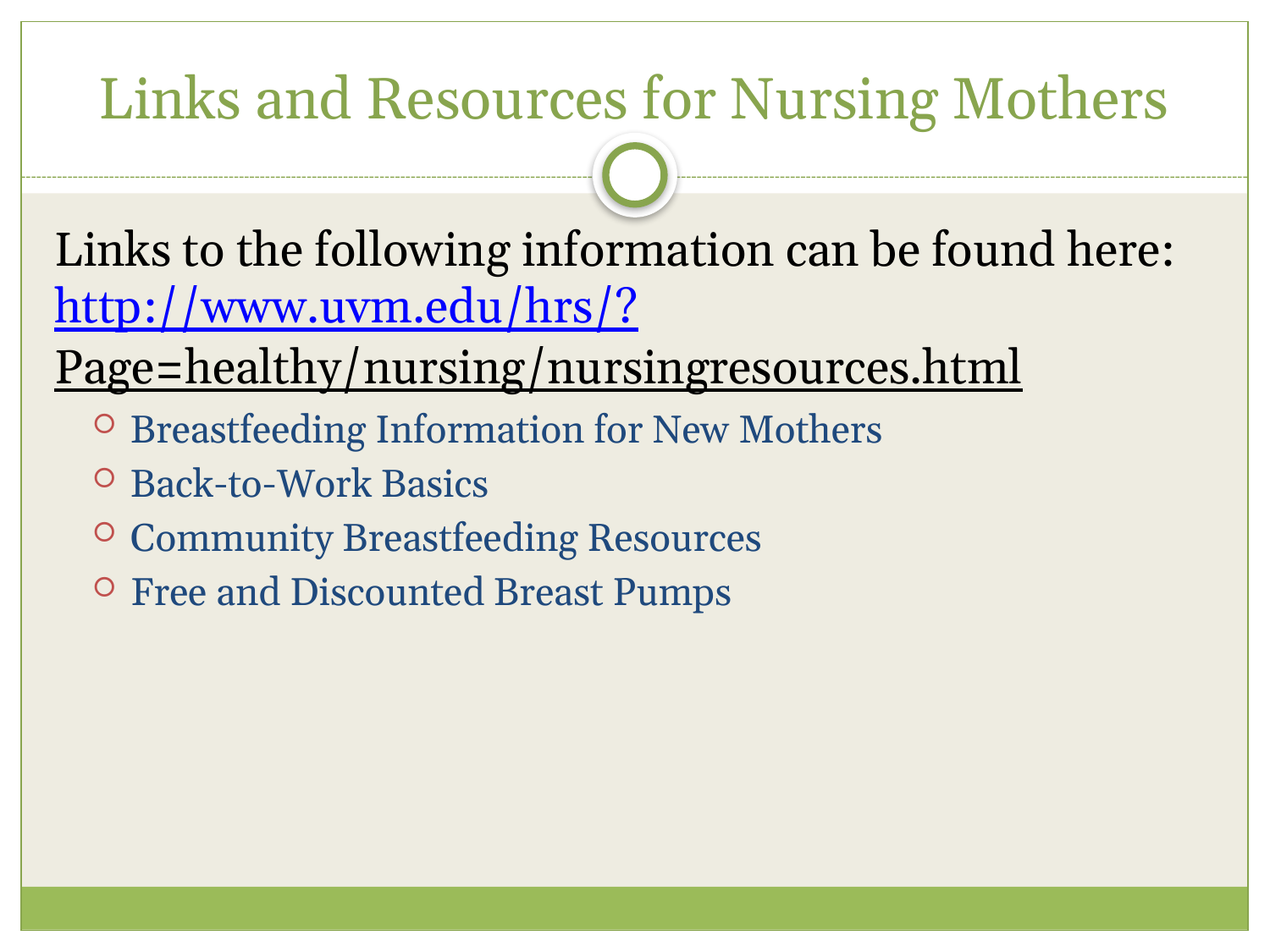

# Links and Resources for Nursing Mothers
Links to the following information can be found here: http://www.uvm.edu/hrs/?Page=healthy/nursing/nursingresources.html
Breastfeeding Information for New Mothers
Back-to-Work Basics
Community Breastfeeding Resources
Free and Discounted Breast Pumps